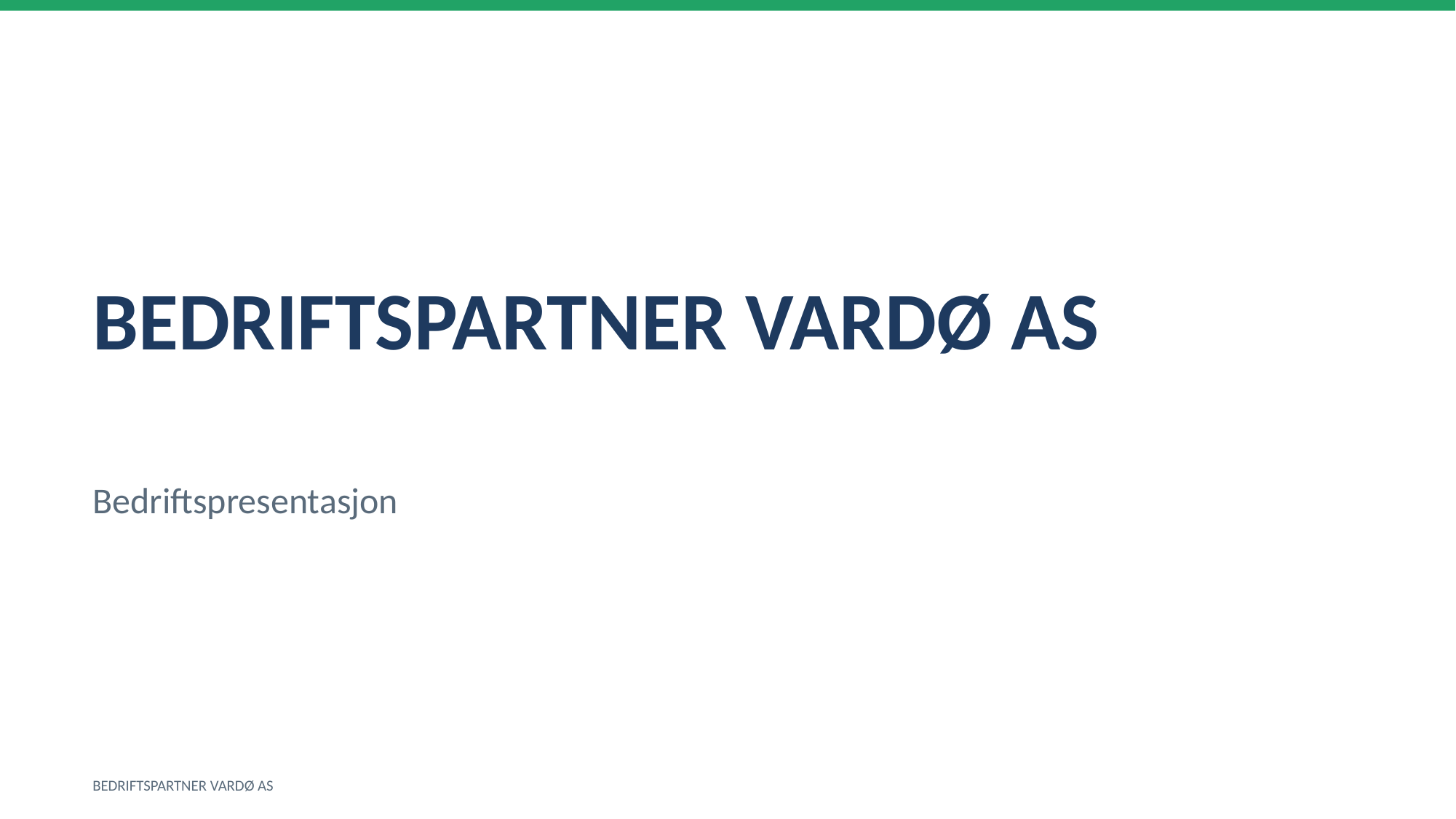

BEDRIFTSPARTNER VARDØ AS
Bedriftspresentasjon
BEDRIFTSPARTNER VARDØ AS